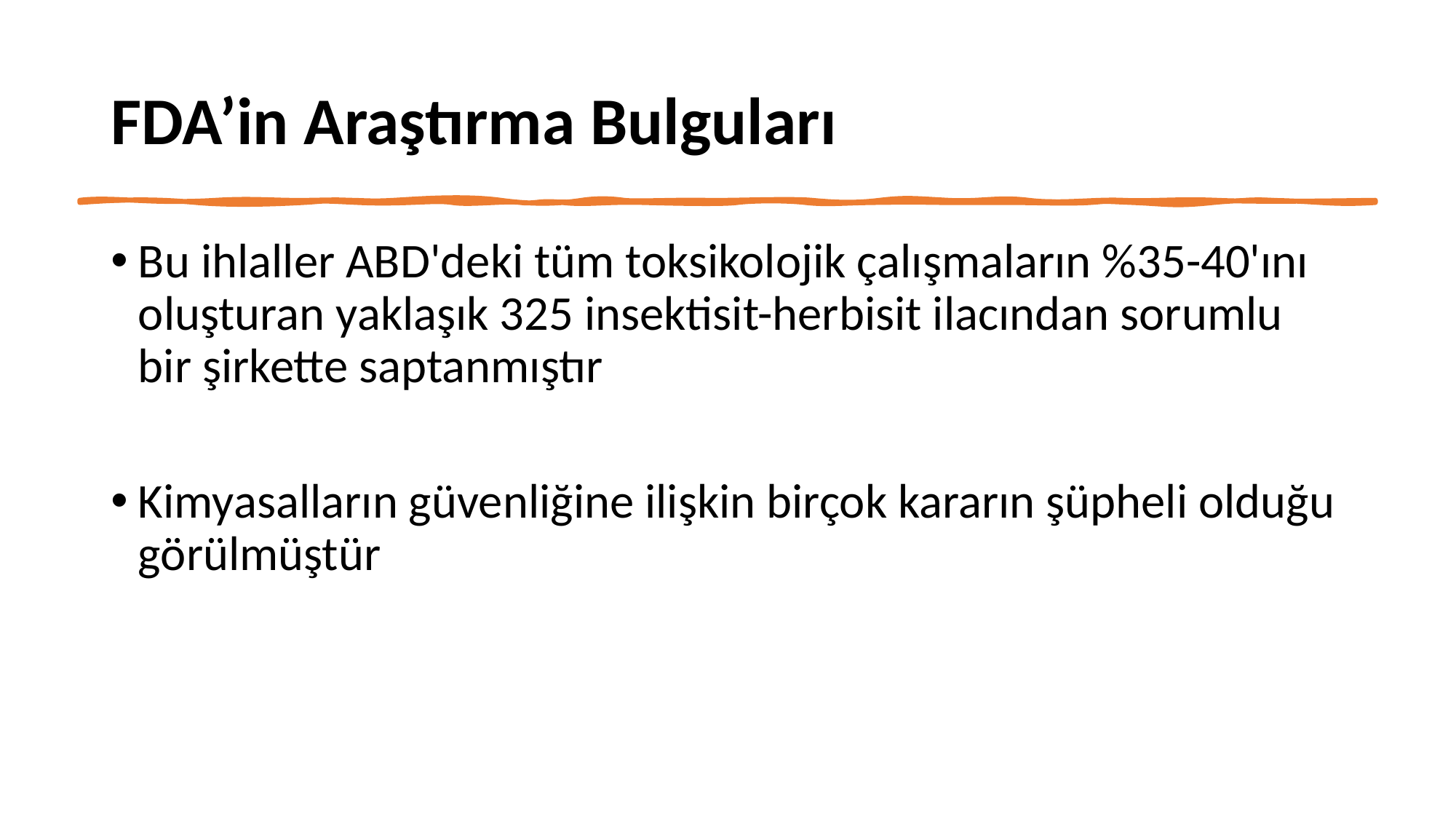

# FDA’in Araştırma Bulguları

Bu ihlaller ABD'deki tüm toksikolojik çalışmaların %35-40'ını oluşturan yaklaşık 325 insektisit-herbisit ilacından sorumlu bir şirkette saptanmıştır

Kimyasalların güvenliğine ilişkin birçok kararın şüpheli olduğu görülmüştür